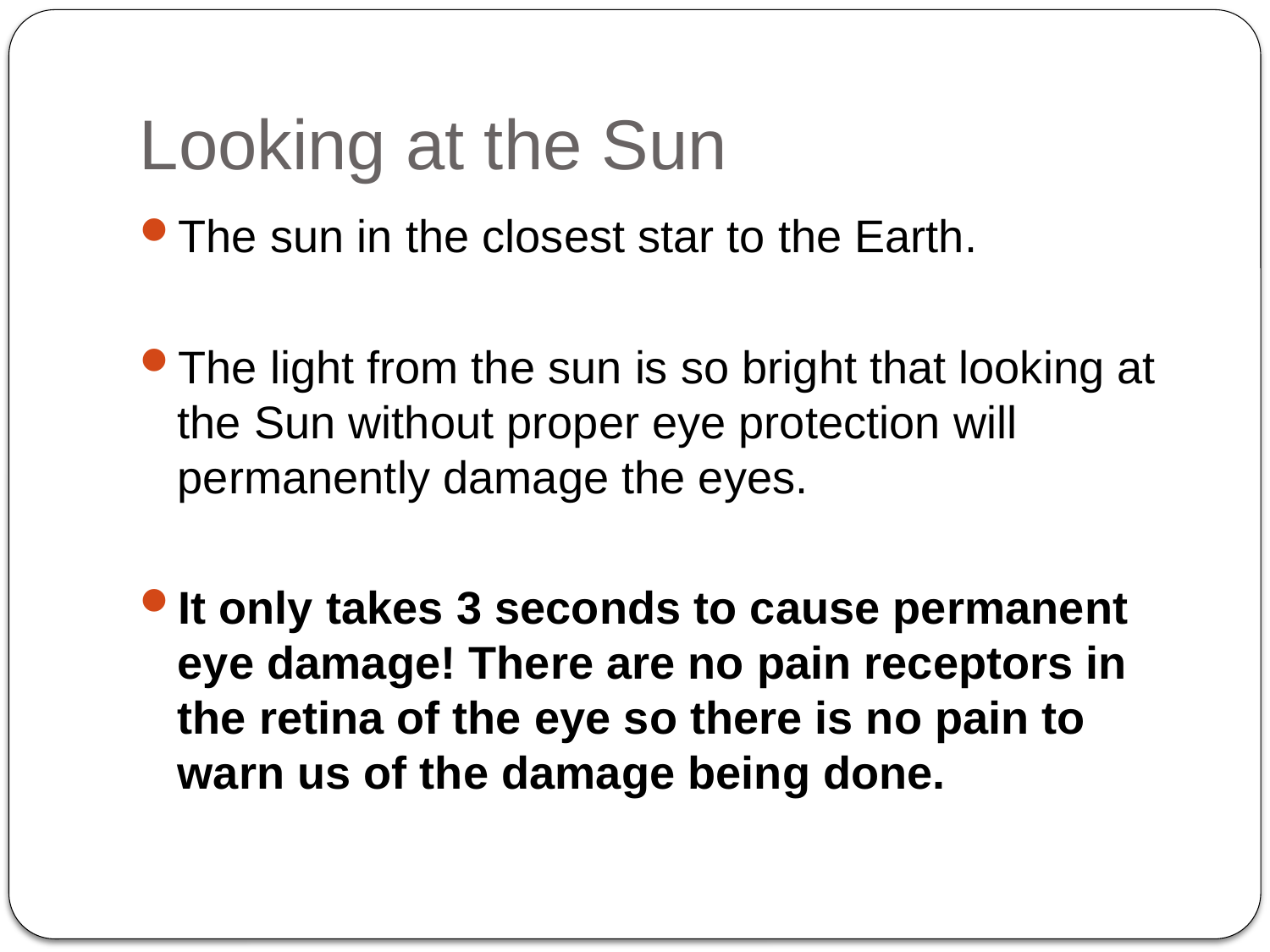

# Looking at the Sun
The sun in the closest star to the Earth.

The light from the sun is so bright that looking at the Sun without proper eye protection will permanently damage the eyes.

It only takes 3 seconds to cause permanent eye damage! There are no pain receptors in the retina of the eye so there is no pain to warn us of the damage being done.